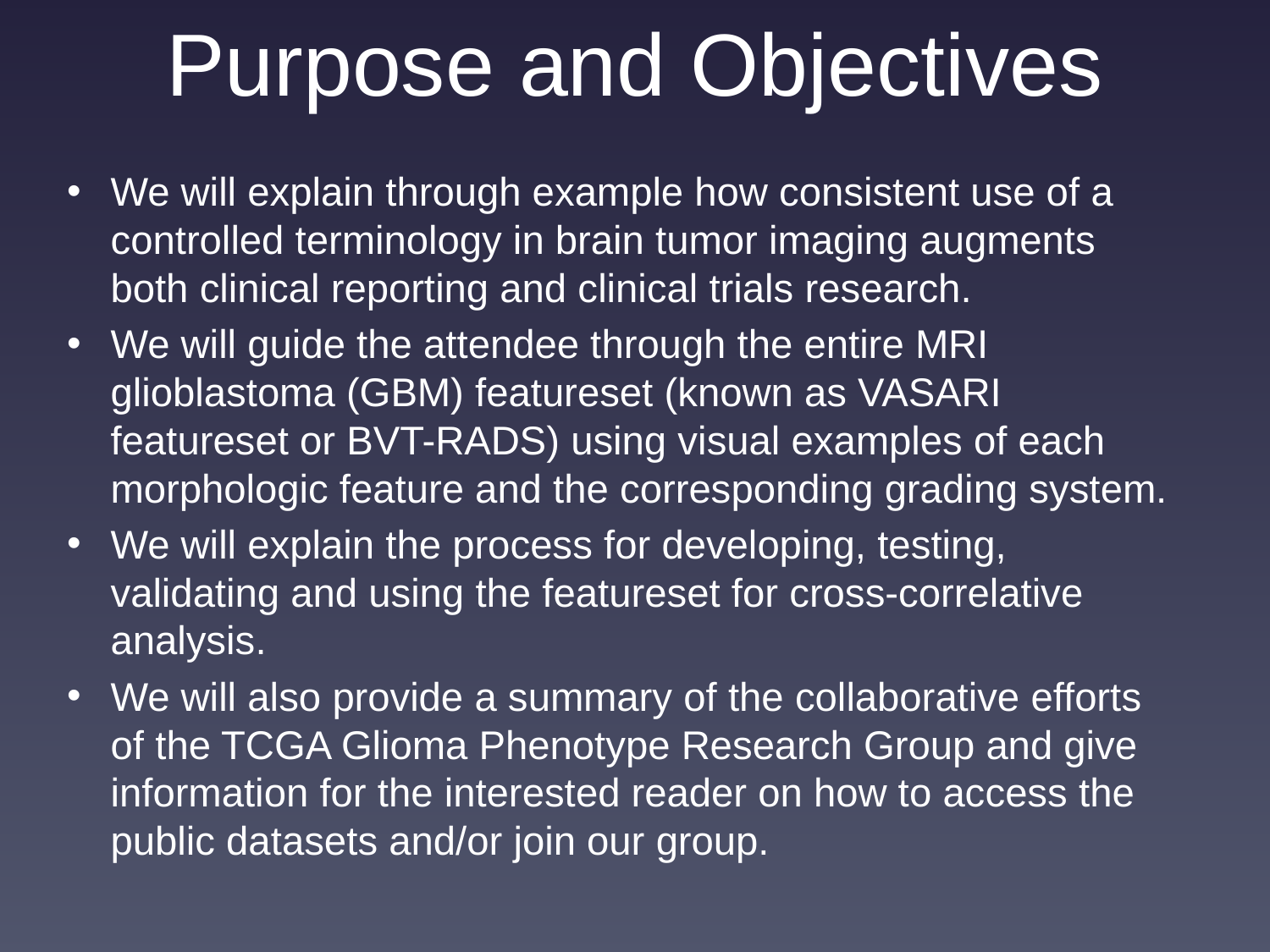

# Purpose and Objectives
We will explain through example how consistent use of a controlled terminology in brain tumor imaging augments both clinical reporting and clinical trials research.
We will guide the attendee through the entire MRI glioblastoma (GBM) featureset (known as VASARI featureset or BVT-RADS) using visual examples of each morphologic feature and the corresponding grading system.
We will explain the process for developing, testing, validating and using the featureset for cross-correlative analysis.
We will also provide a summary of the collaborative efforts of the TCGA Glioma Phenotype Research Group and give information for the interested reader on how to access the public datasets and/or join our group.